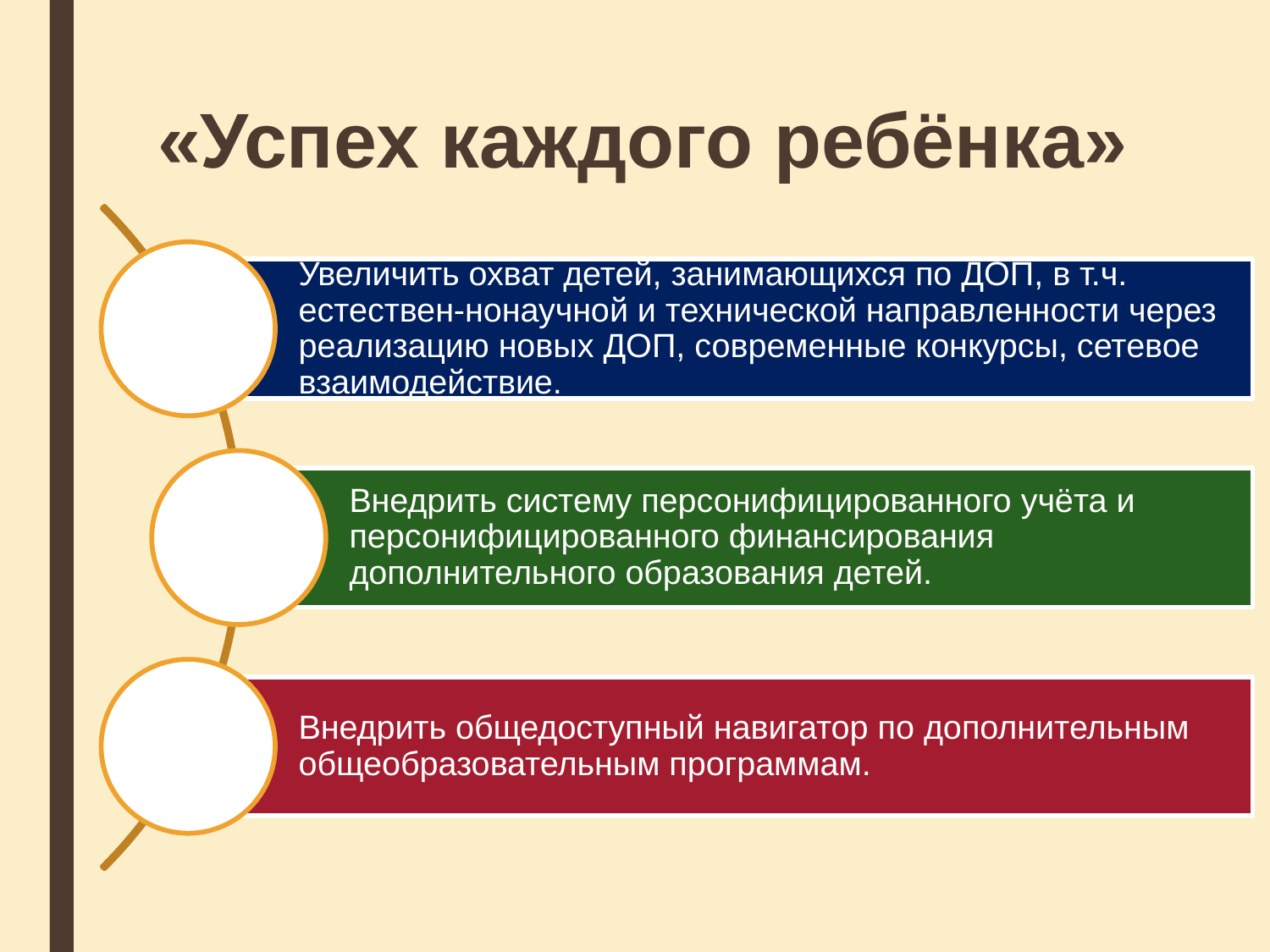

# «Успех каждого ребёнка»
Увеличить охват детей, занимающихся по ДОП, в т.ч. естествен-нонаучной и технической направленности через реализацию новых ДОП, современные конкурсы, сетевое взаимодействие.
Внедрить систему персонифицированного учёта и персонифицированного финансирования дополнительного образования детей.
Внедрить общедоступный навигатор по дополнительным общеобразовательным программам.